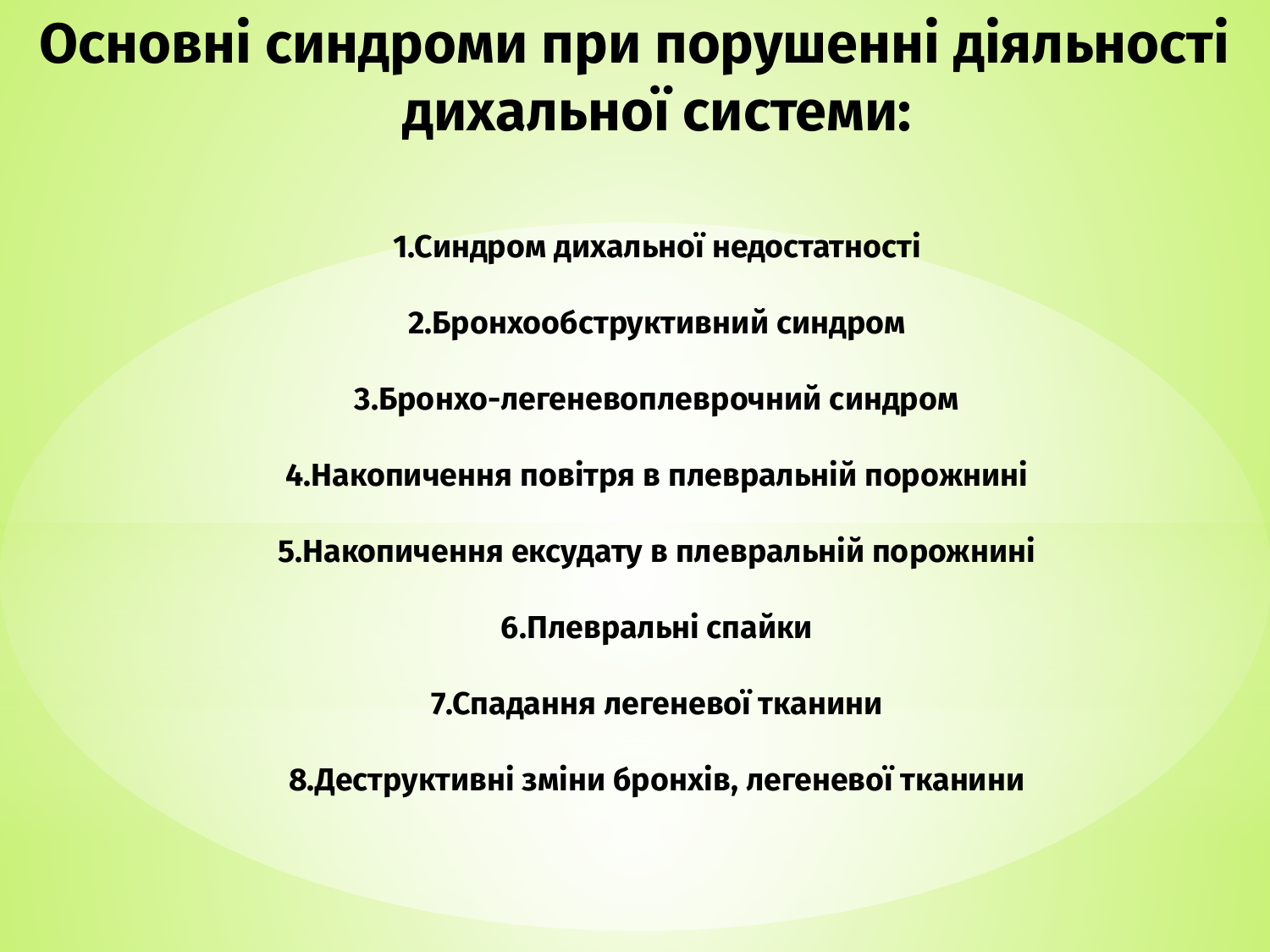

# Основні синдроми при порушенні діяльності дихальної системи: 1.Синдром дихальної недостатності 2.Бронхообструктивний синдром 3.Бронхо-легеневоплеврочний синдром 4.Накопичення повітря в плевральній порожнині 5.Накопичення ексудату в плевральній порожнині 6.Плевральні спайки 7.Спадання легеневої тканини 8.Деструктивні зміни бронхів, легеневої тканини